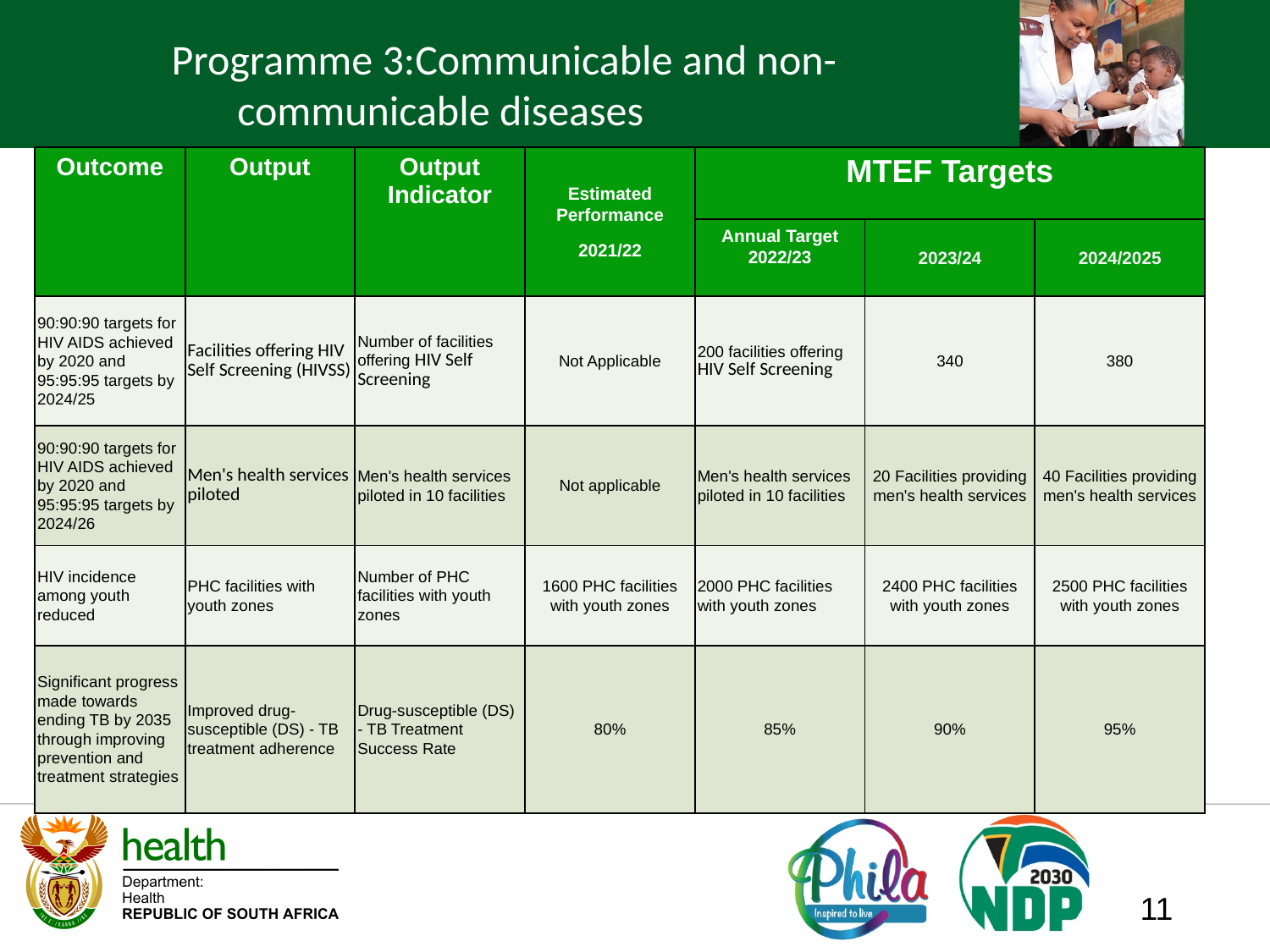

Programme 3:Communicable and non-communicable diseases
| Outcome | Output | Output Indicator | Estimated Performance 2021/22 | MTEF Targets |  |  |
| --- | --- | --- | --- | --- | --- | --- |
|  |  |  |  | Annual Target 2022/23 | 2023/24 | 2024/2025 |
| 90:90:90 targets for HIV AIDS achieved by 2020 and 95:95:95 targets by 2024/25 | Facilities offering HIV Self Screening (HIVSS) | Number of facilities offering HIV Self Screening | Not Applicable | 200 facilities offering HIV Self Screening | 340 | 380 |
| 90:90:90 targets for HIV AIDS achieved by 2020 and 95:95:95 targets by 2024/26 | Men's health services piloted | Men's health services piloted in 10 facilities | Not applicable | Men's health services piloted in 10 facilities | 20 Facilities providing men's health services | 40 Facilities providing men's health services |
| HIV incidence among youth reduced | PHC facilities with youth zones | Number of PHC facilities with youth zones | 1600 PHC facilities with youth zones | 2000 PHC facilities with youth zones | 2400 PHC facilities with youth zones | 2500 PHC facilities with youth zones |
| Significant progress made towards ending TB by 2035 through improving prevention and treatment strategies | Improved drug-susceptible (DS) - TB treatment adherence | Drug-susceptible (DS) - TB Treatment Success Rate | 80% | 85% | 90% | 95% |